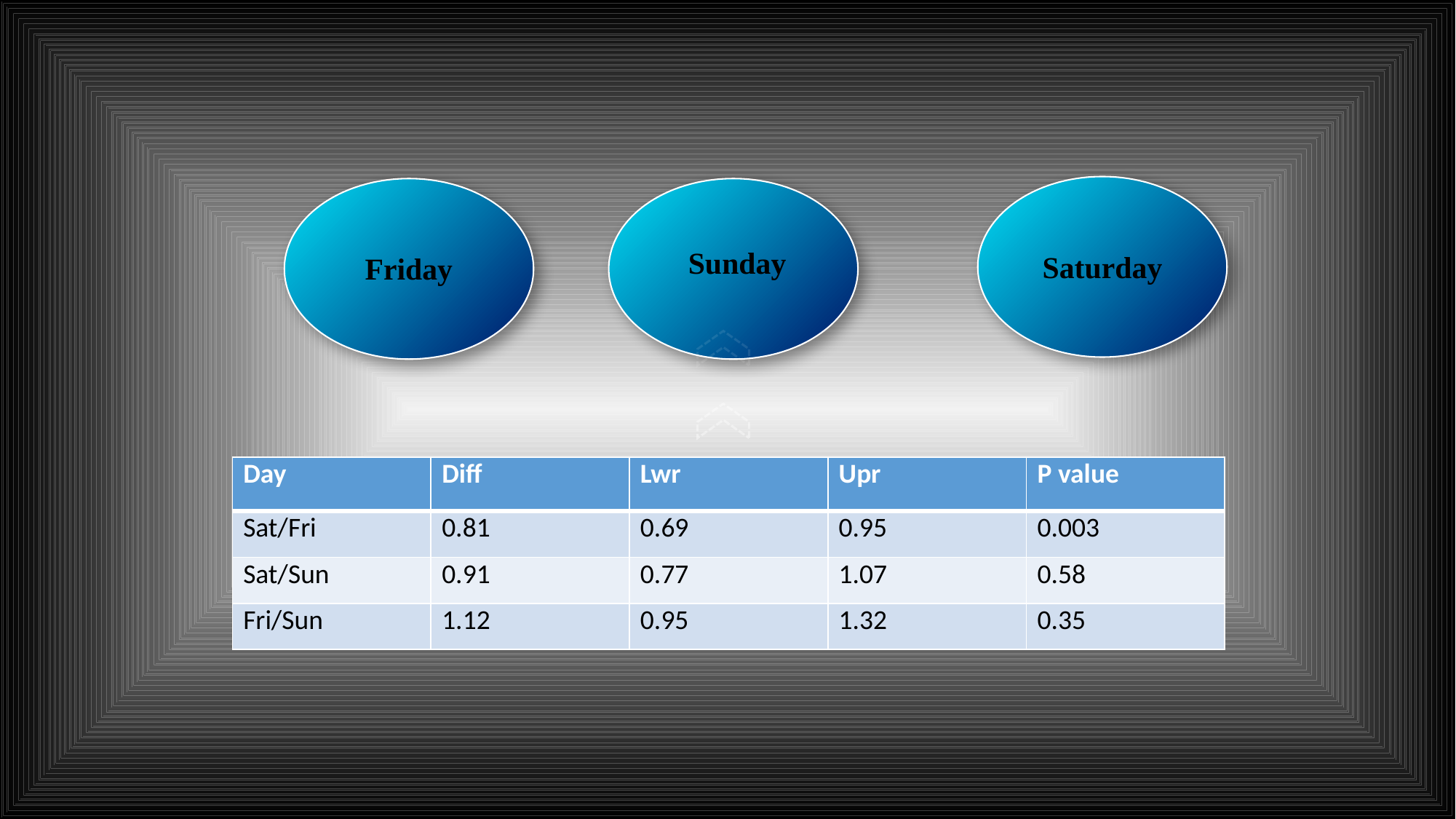

Sunday
Saturday
Friday

| Day | Diff | Lwr | Upr | P value |
| --- | --- | --- | --- | --- |
| Sat/Fri | 0.81 | 0.69 | 0.95 | 0.003 |
| Sat/Sun | 0.91 | 0.77 | 1.07 | 0.58 |
| Fri/Sun | 1.12 | 0.95 | 1.32 | 0.35 |